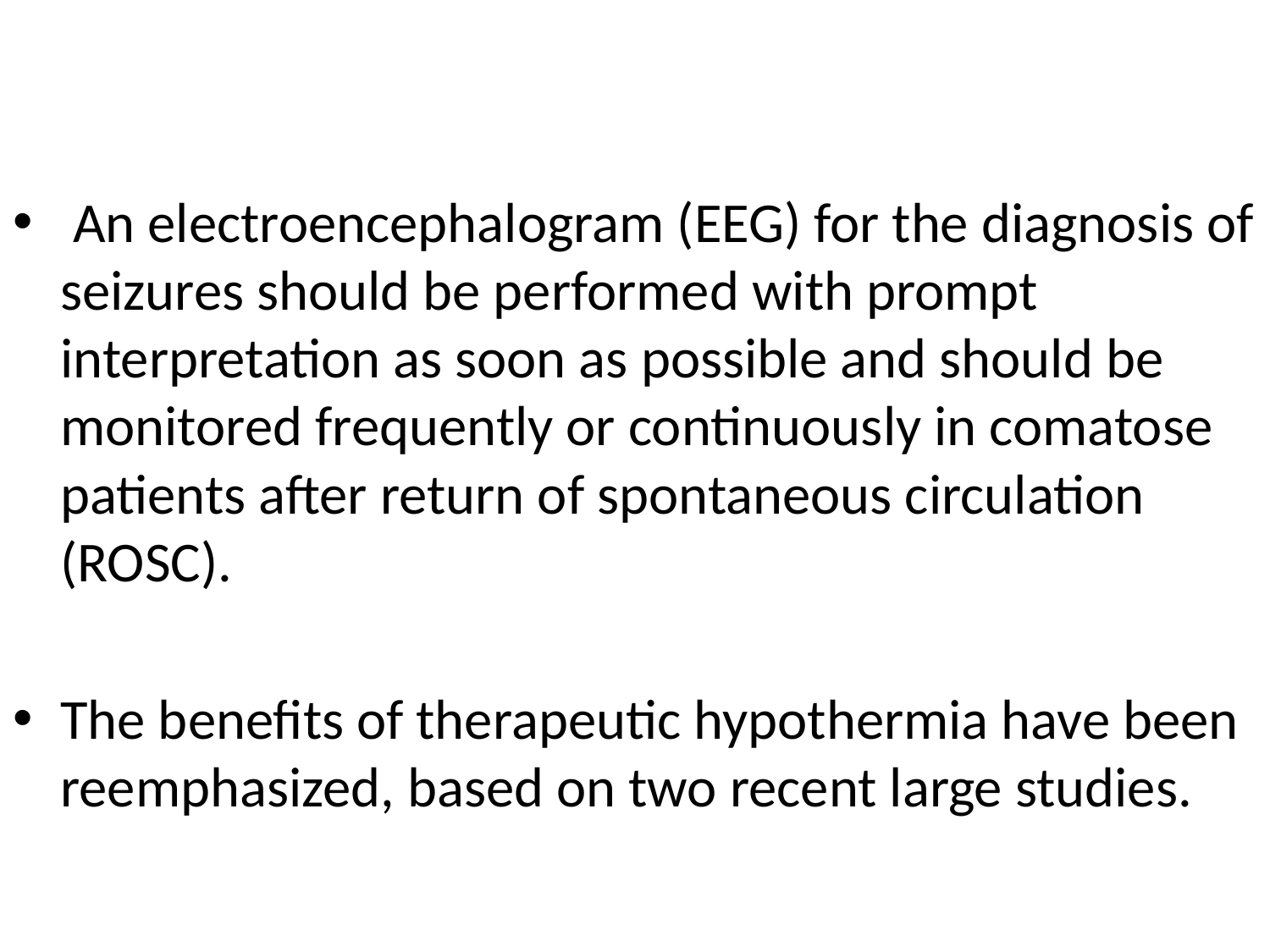

#
 An electroencephalogram (EEG) for the diagnosis of seizures should be performed with prompt interpretation as soon as possible and should be monitored frequently or continuously in comatose patients after return of spontaneous circulation (ROSC).

The benefits of therapeutic hypothermia have been reemphasized, based on two recent large studies.